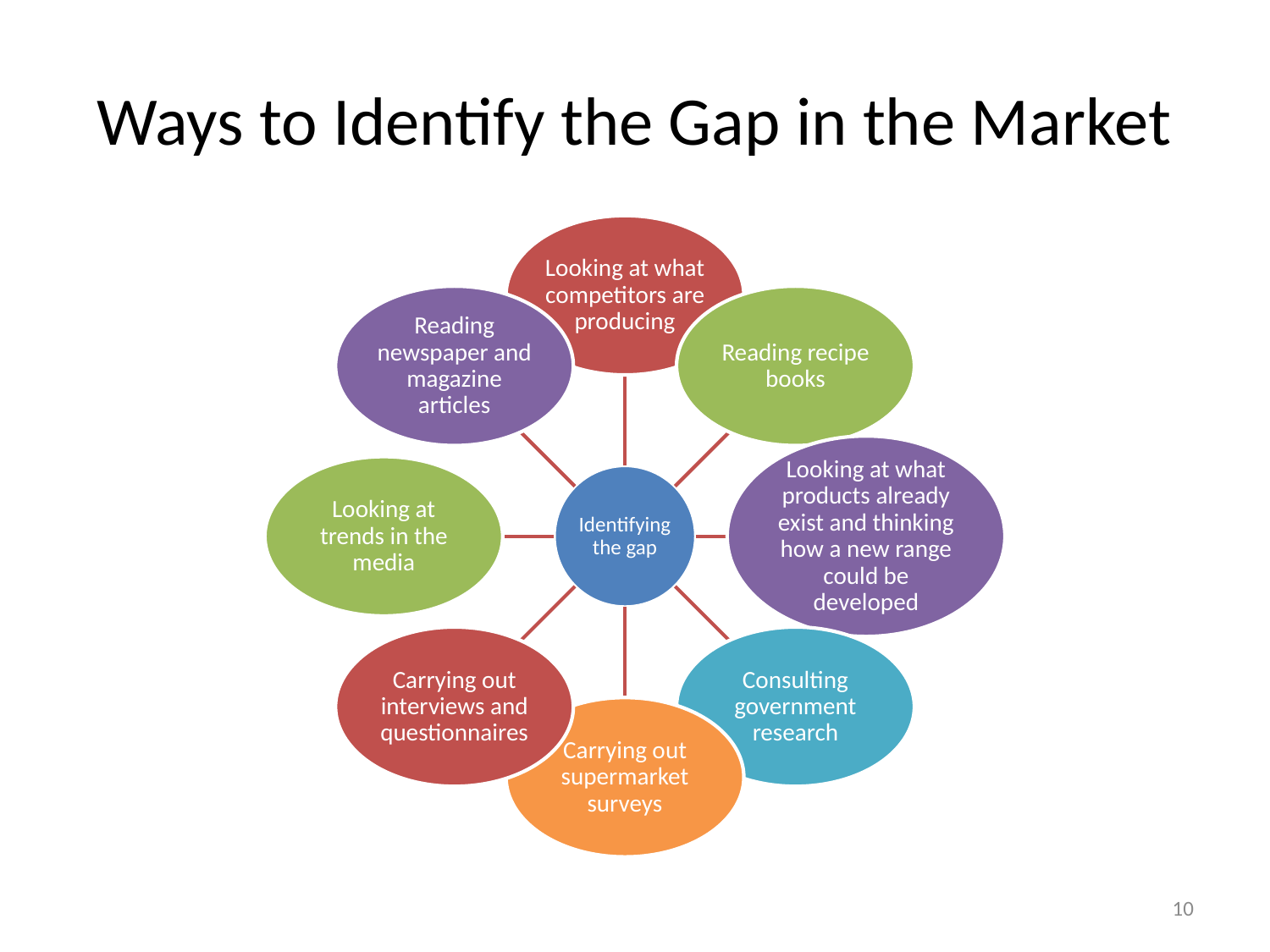

# Ways to Identify the Gap in the Market
Identifying the gap

Looking at what competitors are producing

Reading recipe books

Looking at what products already exist and thinking how a new range could be developed

Consulting government research

Carrying out supermarket surveys

Carrying out interviews and questionnaires

Looking at trends in the media

Reading newspaper and magazine articles
10